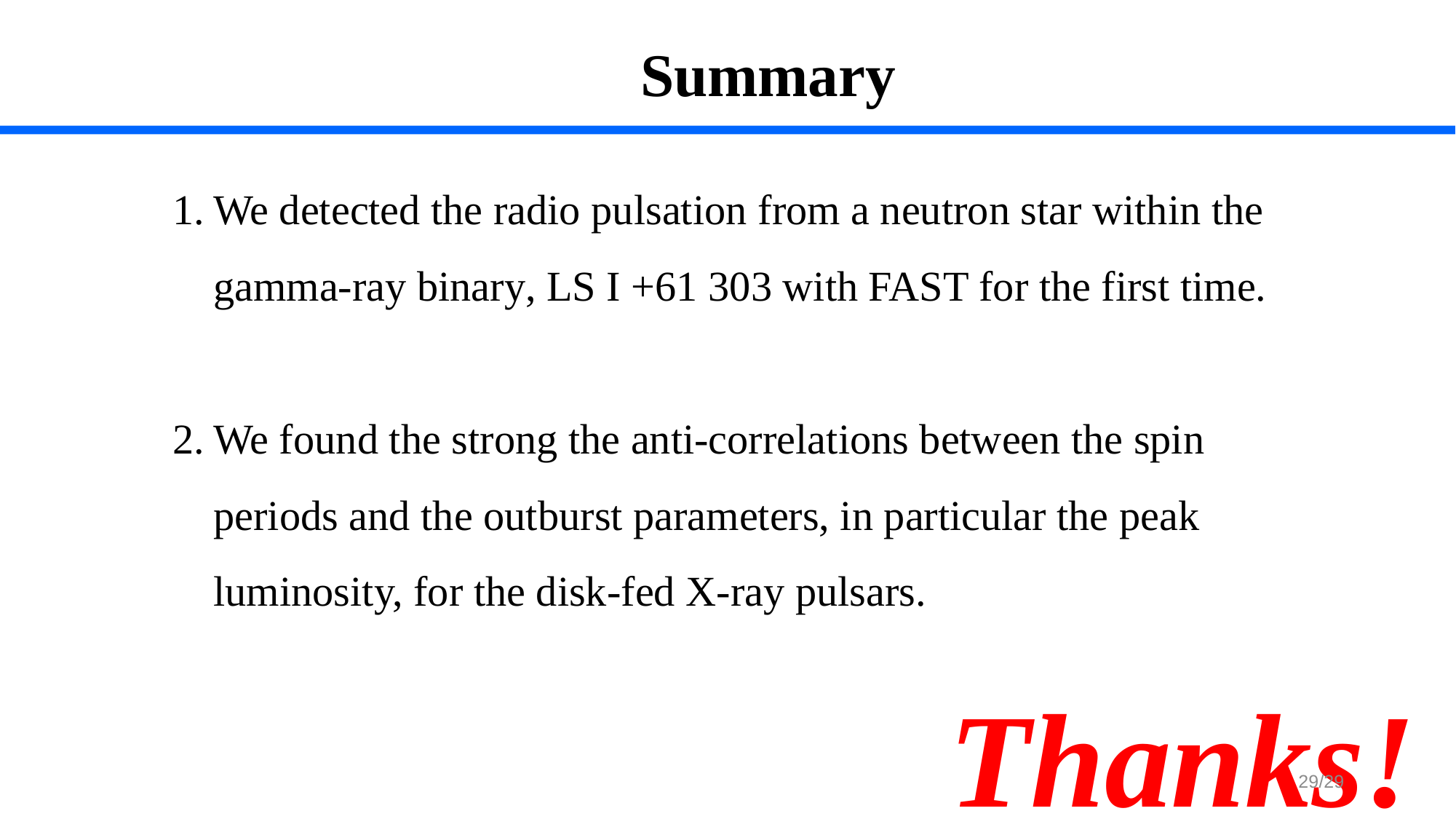

Summary
We detected the radio pulsation from a neutron star within the gamma-ray binary, LS I +61 303 with FAST for the first time.

We found the strong the anti-correlations between the spin periods and the outburst parameters, in particular the peak luminosity, for the disk-fed X-ray pulsars.
Thanks!
29/29